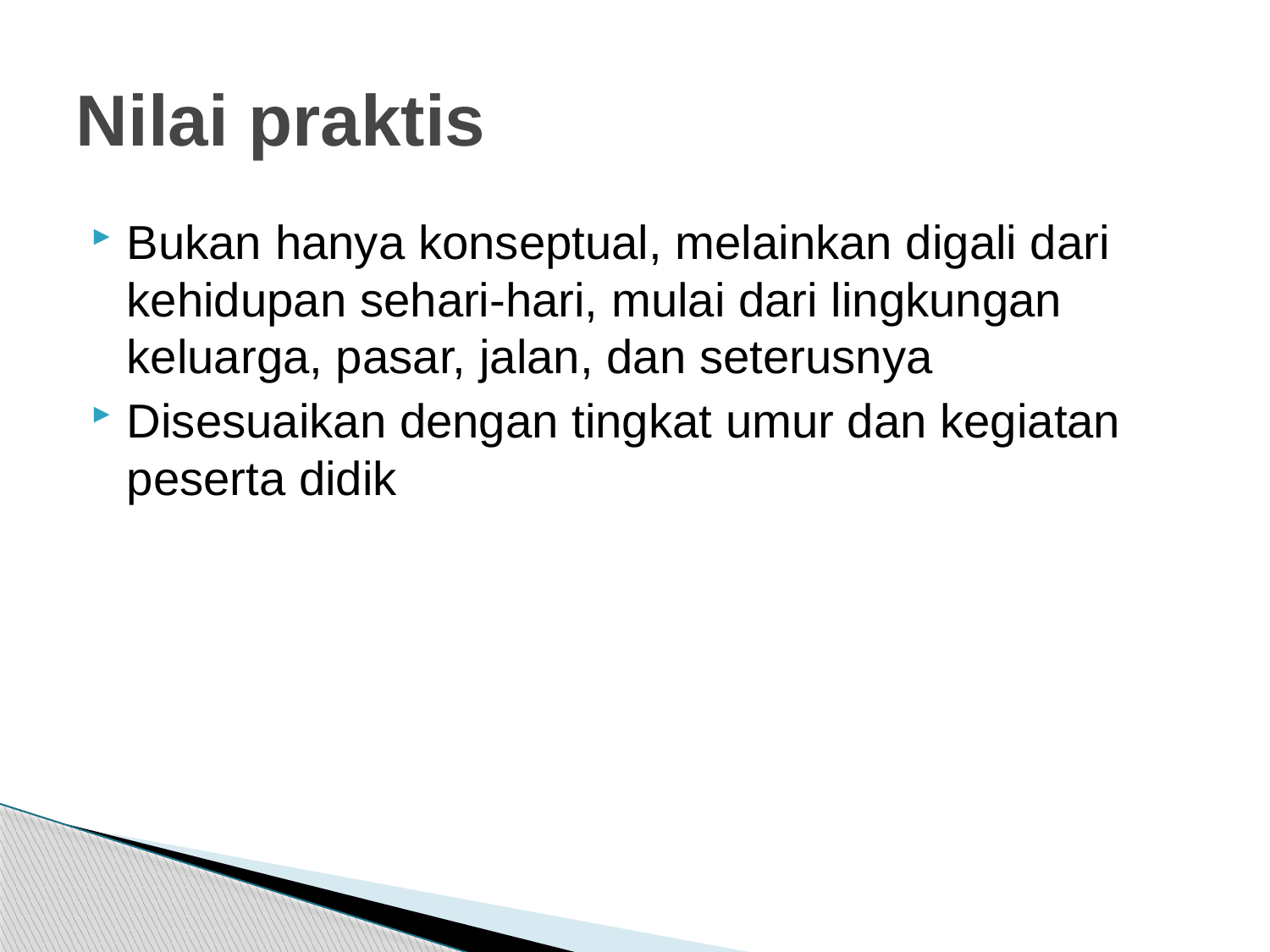

# Nilai praktis
Bukan hanya konseptual, melainkan digali dari kehidupan sehari-hari, mulai dari lingkungan keluarga, pasar, jalan, dan seterusnya
Disesuaikan dengan tingkat umur dan kegiatan peserta didik